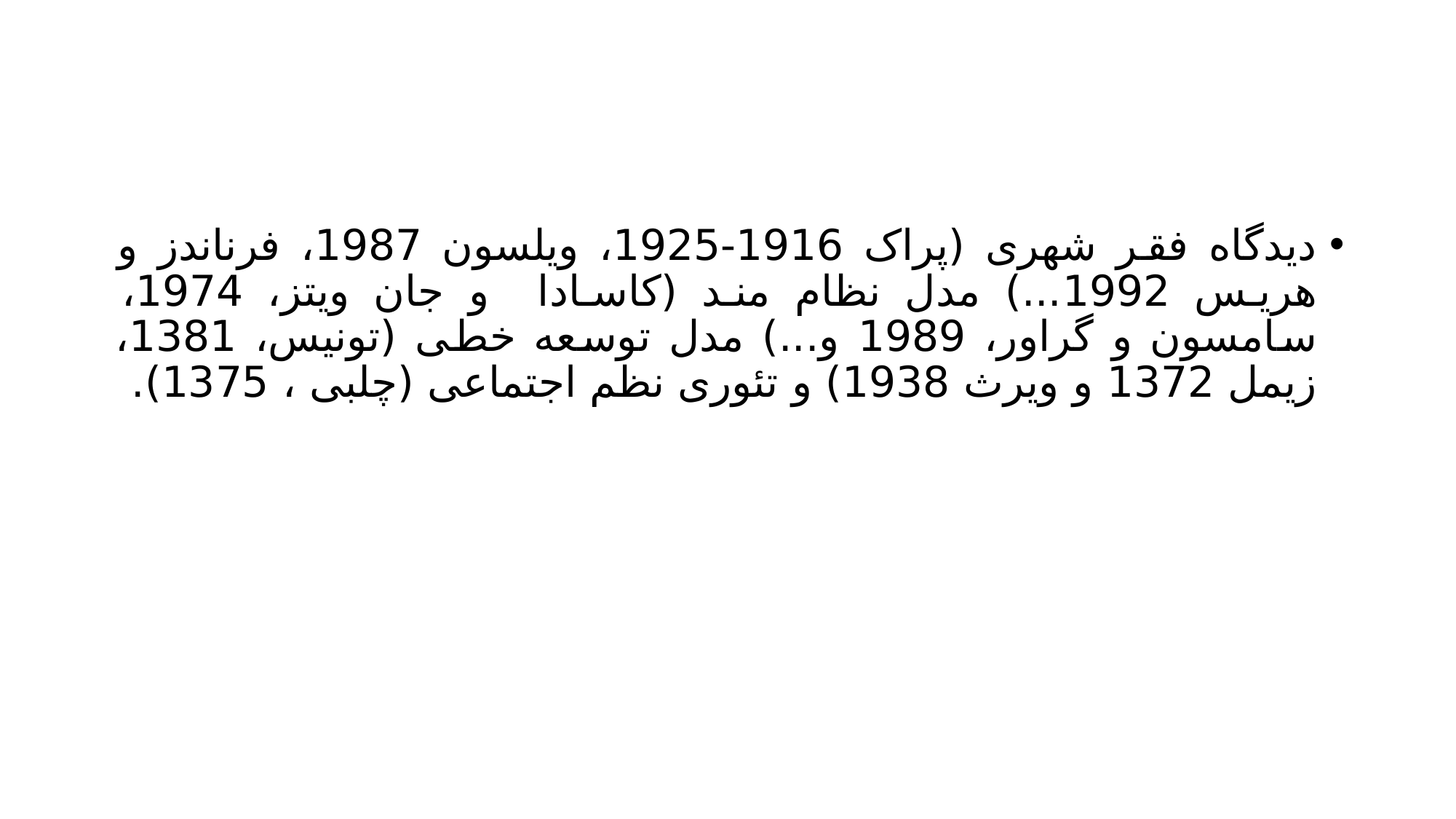

#
دیدگاه فقر شهری (پراک 1916-1925، ویلسون 1987، فرناندز و هریس 1992...) مدل نظام مند (کاسادا  و جان ویتز، 1974، سامسون و گراور، 1989 و...) مدل توسعه خطی (تونیس، 1381، زیمل 1372 و ویرث 1938) و تئوری نظم اجتماعی (چلبی ، 1375).